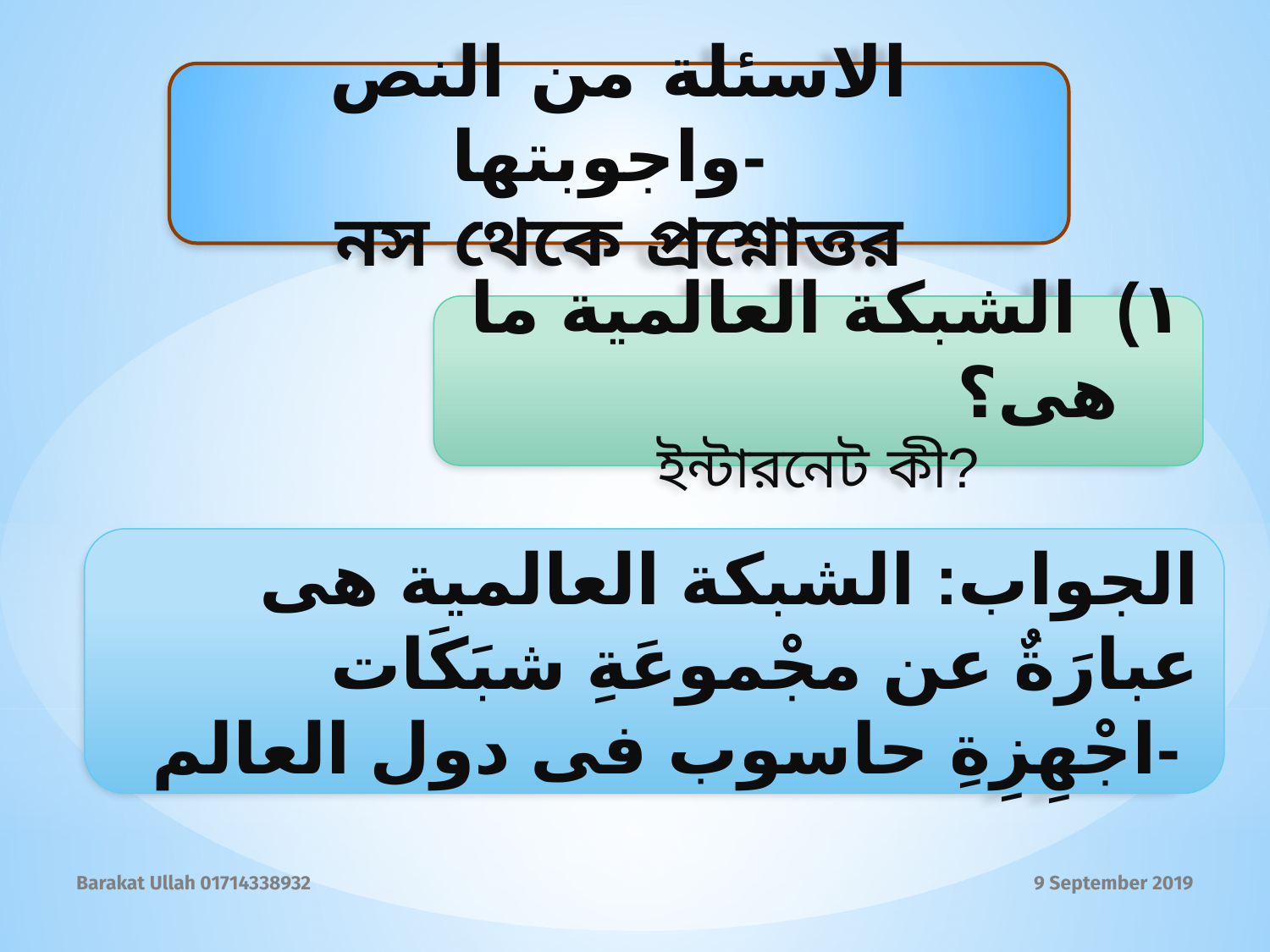

الاسئلة من النص واجوبتها-
নস থেকে প্রশ্নোত্তর
١)  الشبكة العالمية ما هى؟
ইন্টারনেট কী?
الجواب: الشبكة العالمية هى عبارَةٌ عن مجْموعَةِ شبَكَات اجْهِزِةِ حاسوب فى دول العالم-
Barakat Ullah 01714338932
9 September 2019